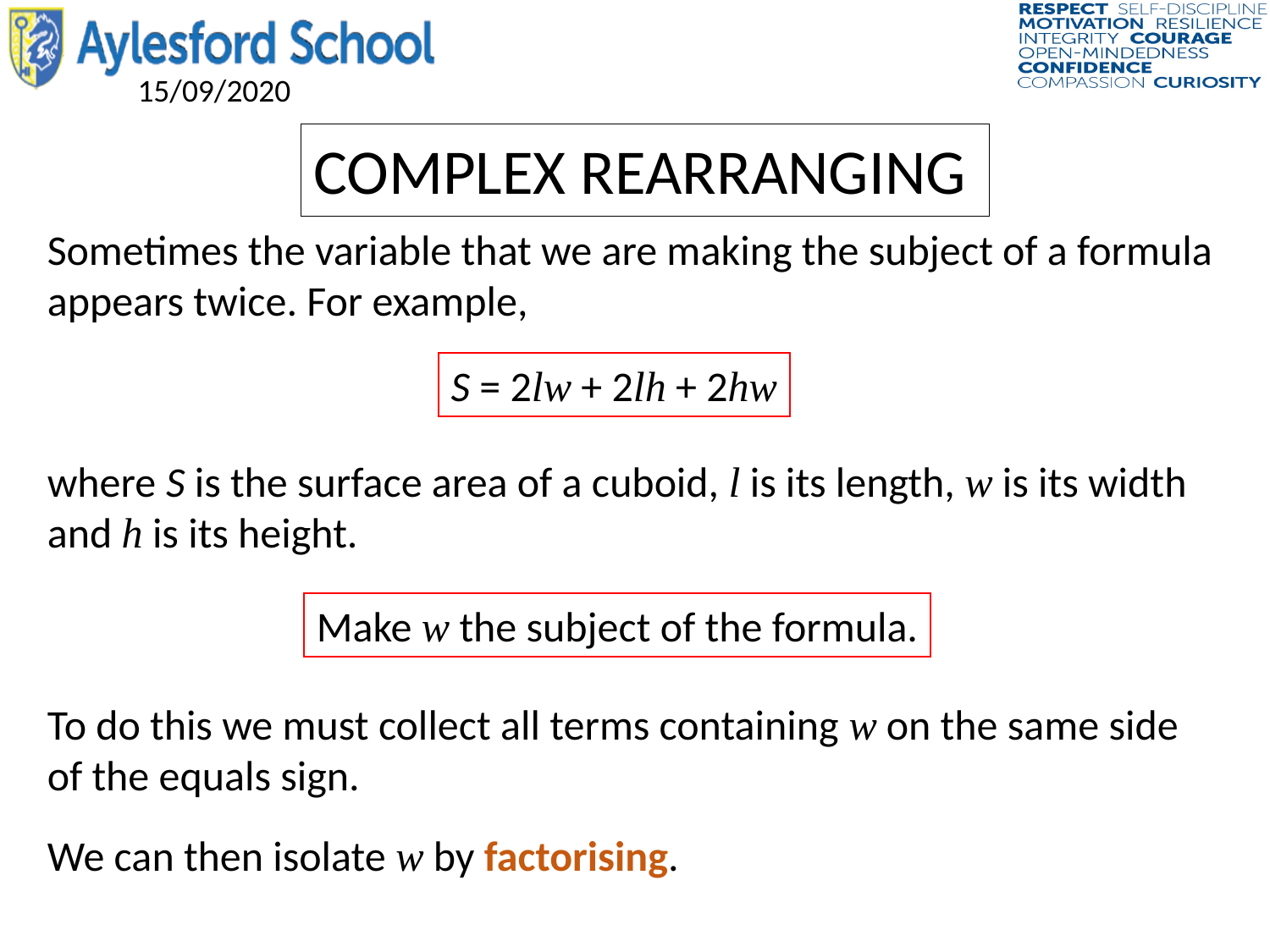

COMPLEX REARRANGING
Sometimes the variable that we are making the subject of a formula appears twice. For example,
S = 2lw + 2lh + 2hw
where S is the surface area of a cuboid, l is its length, w is its width and h is its height.
Make w the subject of the formula.
To do this we must collect all terms containing w on the same side of the equals sign.
We can then isolate w by factorising.